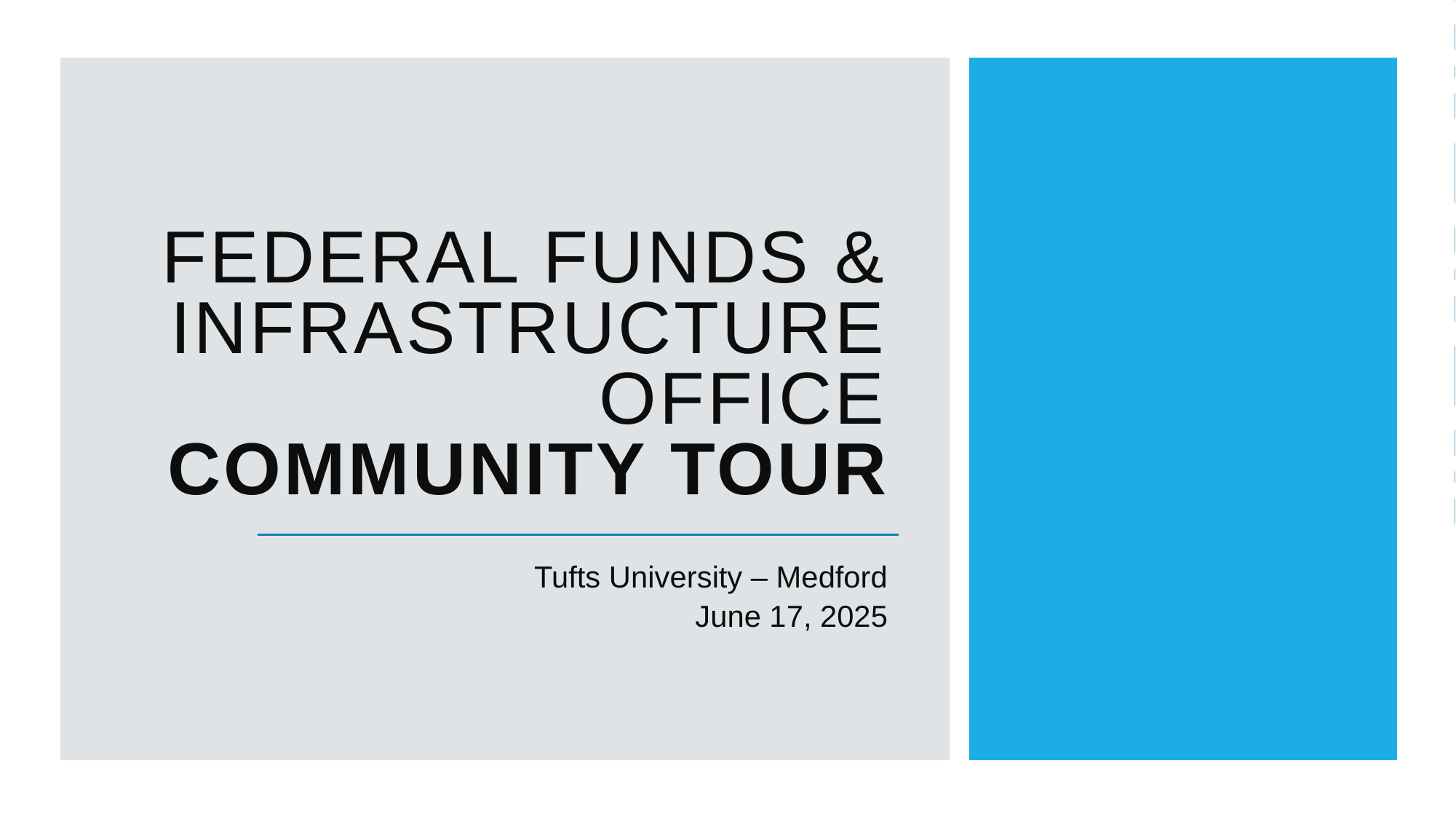

# Federal funds & infrastructure office community tour
Tufts University – Medford
June 17, 2025